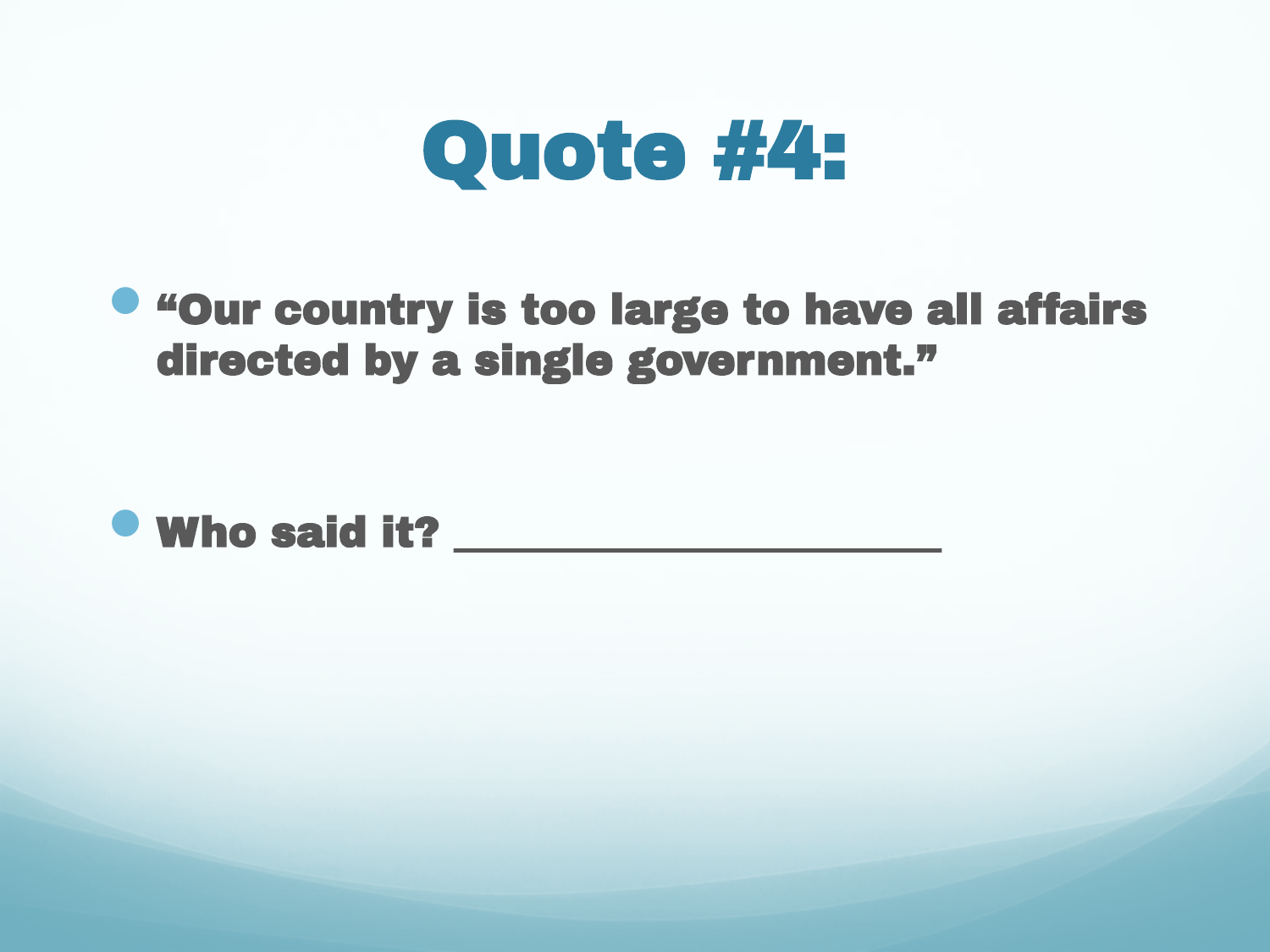

# Quote #4:
“Our country is too large to have all affairs directed by a single government.”

Who said it? _______________________